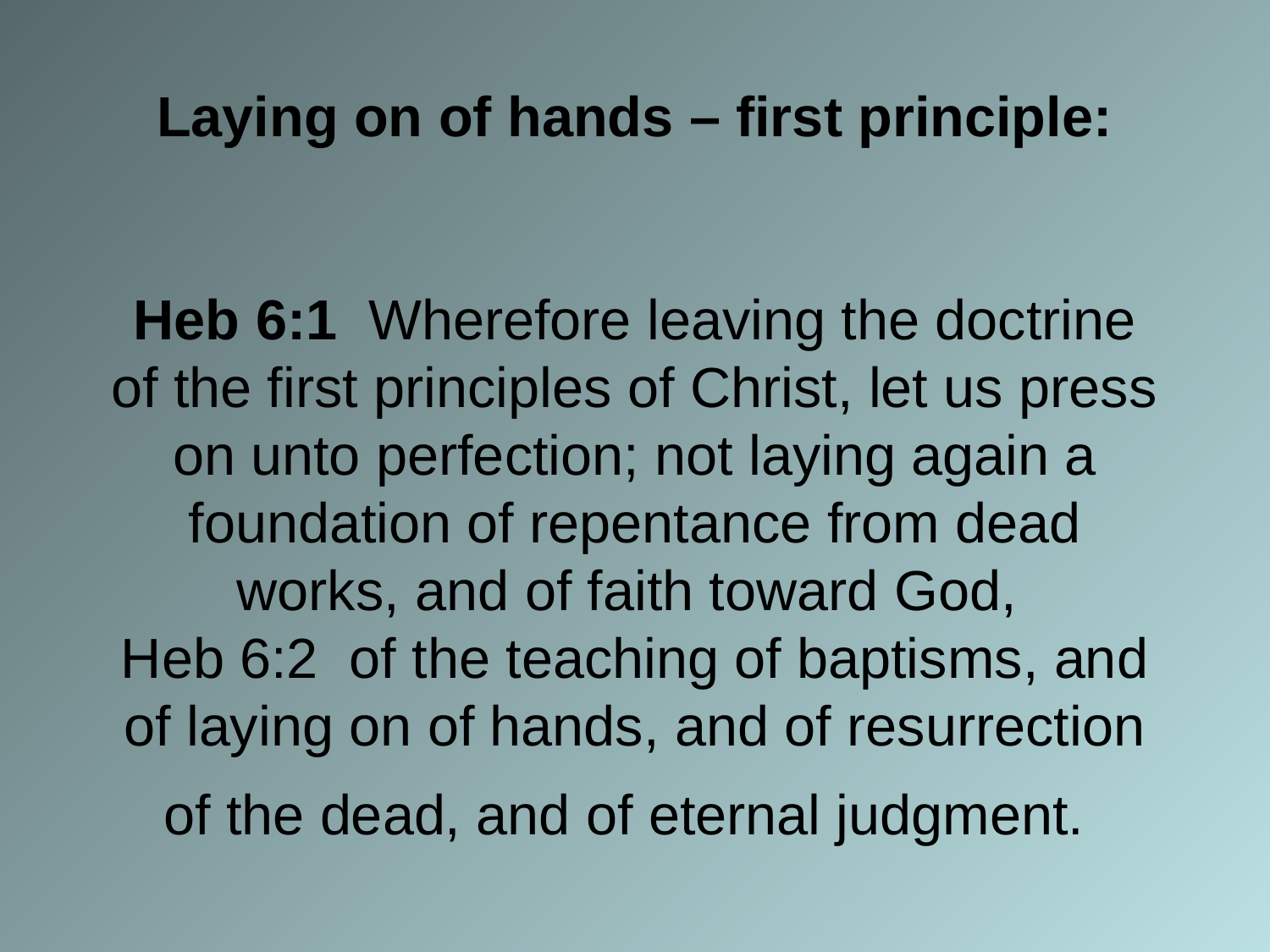

# Laying on of hands – first principle: Heb 6:1  Wherefore leaving the doctrine of the first principles of Christ, let us press on unto perfection; not laying again a foundation of repentance from dead works, and of faith toward God, Heb 6:2  of the teaching of baptisms, and of laying on of hands, and of resurrection of the dead, and of eternal judgment.